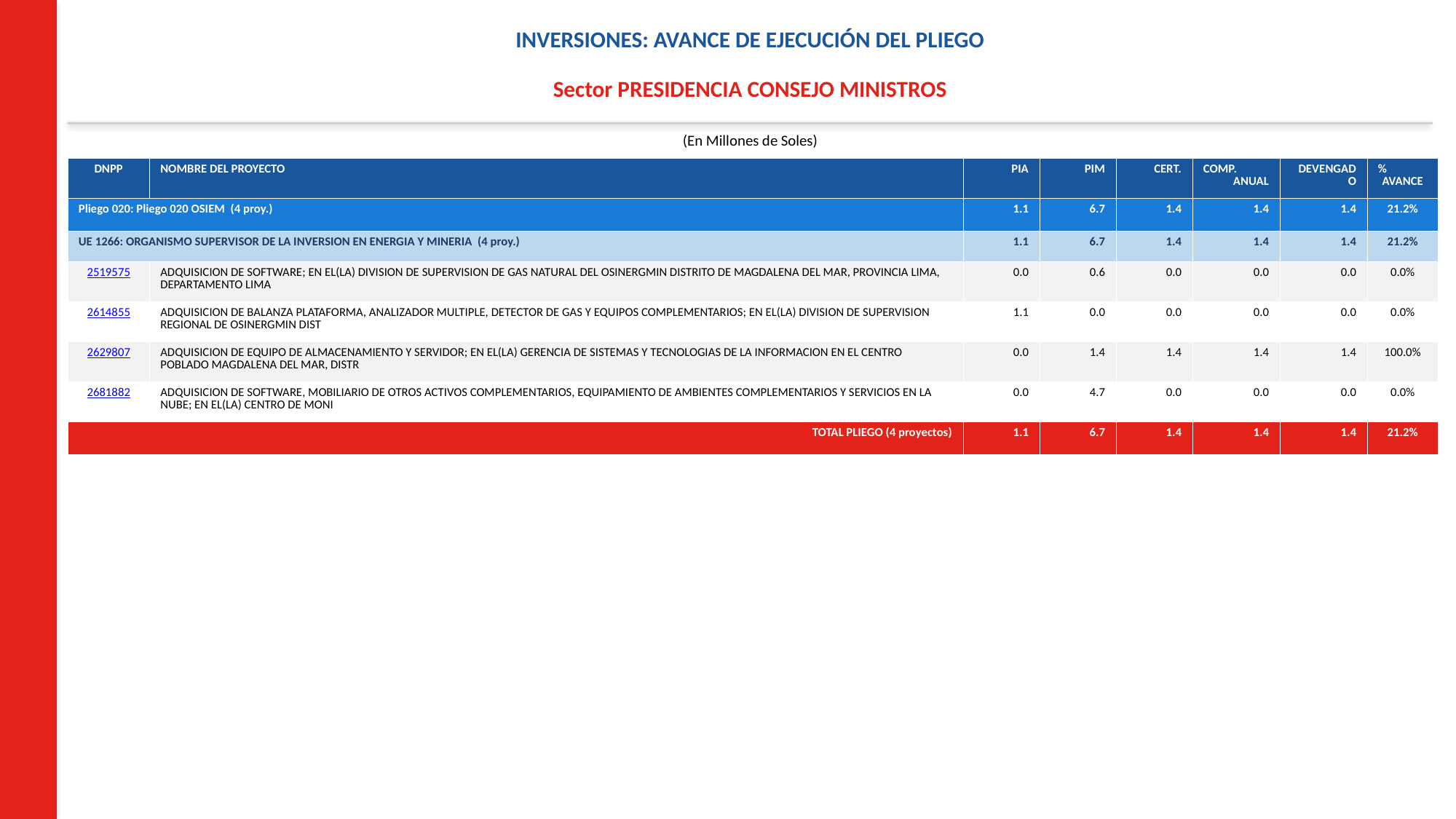

INVERSIONES: AVANCE DE EJECUCIÓN DEL PLIEGO
Sector PRESIDENCIA CONSEJO MINISTROS

(En Millones de Soles)
| DNPP | NOMBRE DEL PROYECTO | PIA | PIM | CERT. | COMP. ANUAL | DEVENGADO | % AVANCE |
| --- | --- | --- | --- | --- | --- | --- | --- |
| Pliego 020: Pliego 020 OSIEM (4 proy.) |  | 1.1 | 6.7 | 1.4 | 1.4 | 1.4 | 21.2% |
| UE 1266: ORGANISMO SUPERVISOR DE LA INVERSION EN ENERGIA Y MINERIA (4 proy.) |  | 1.1 | 6.7 | 1.4 | 1.4 | 1.4 | 21.2% |
| 2519575 | ADQUISICION DE SOFTWARE; EN EL(LA) DIVISION DE SUPERVISION DE GAS NATURAL DEL OSINERGMIN DISTRITO DE MAGDALENA DEL MAR, PROVINCIA LIMA, DEPARTAMENTO LIMA | 0.0 | 0.6 | 0.0 | 0.0 | 0.0 | 0.0% |
| 2614855 | ADQUISICION DE BALANZA PLATAFORMA, ANALIZADOR MULTIPLE, DETECTOR DE GAS Y EQUIPOS COMPLEMENTARIOS; EN EL(LA) DIVISION DE SUPERVISION REGIONAL DE OSINERGMIN DIST | 1.1 | 0.0 | 0.0 | 0.0 | 0.0 | 0.0% |
| 2629807 | ADQUISICION DE EQUIPO DE ALMACENAMIENTO Y SERVIDOR; EN EL(LA) GERENCIA DE SISTEMAS Y TECNOLOGIAS DE LA INFORMACION EN EL CENTRO POBLADO MAGDALENA DEL MAR, DISTR | 0.0 | 1.4 | 1.4 | 1.4 | 1.4 | 100.0% |
| 2681882 | ADQUISICION DE SOFTWARE, MOBILIARIO DE OTROS ACTIVOS COMPLEMENTARIOS, EQUIPAMIENTO DE AMBIENTES COMPLEMENTARIOS Y SERVICIOS EN LA NUBE; EN EL(LA) CENTRO DE MONI | 0.0 | 4.7 | 0.0 | 0.0 | 0.0 | 0.0% |
| TOTAL PLIEGO (4 proyectos) |  | 1.1 | 6.7 | 1.4 | 1.4 | 1.4 | 21.2% |